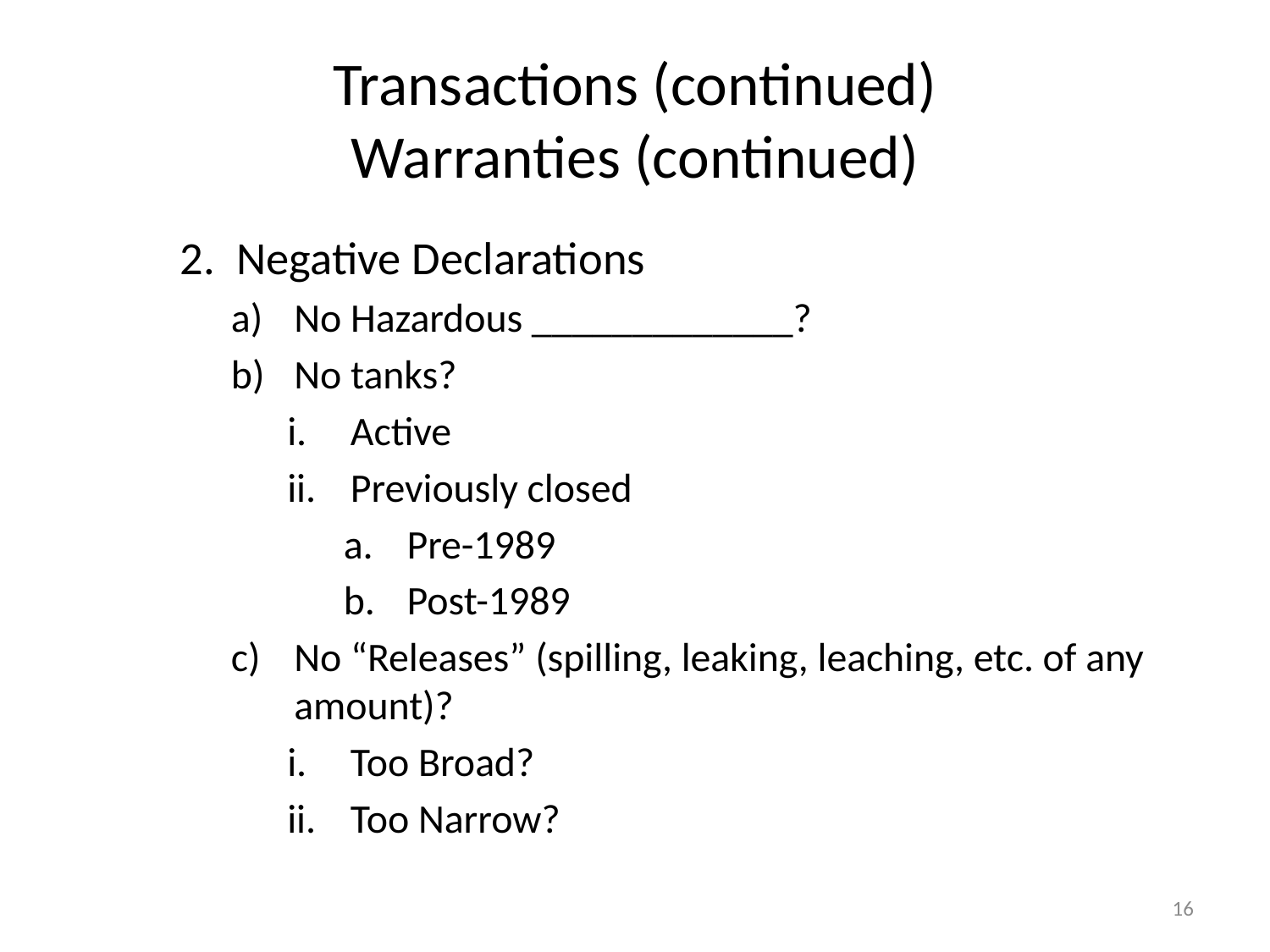

# Transactions (continued) Warranties (continued)
	2.  Negative Declarations
No Hazardous _____________?
No tanks?
Active
Previously closed
Pre-1989
Post-1989
No “Releases” (spilling, leaking, leaching, etc. of any amount)?
Too Broad?
Too Narrow?
16